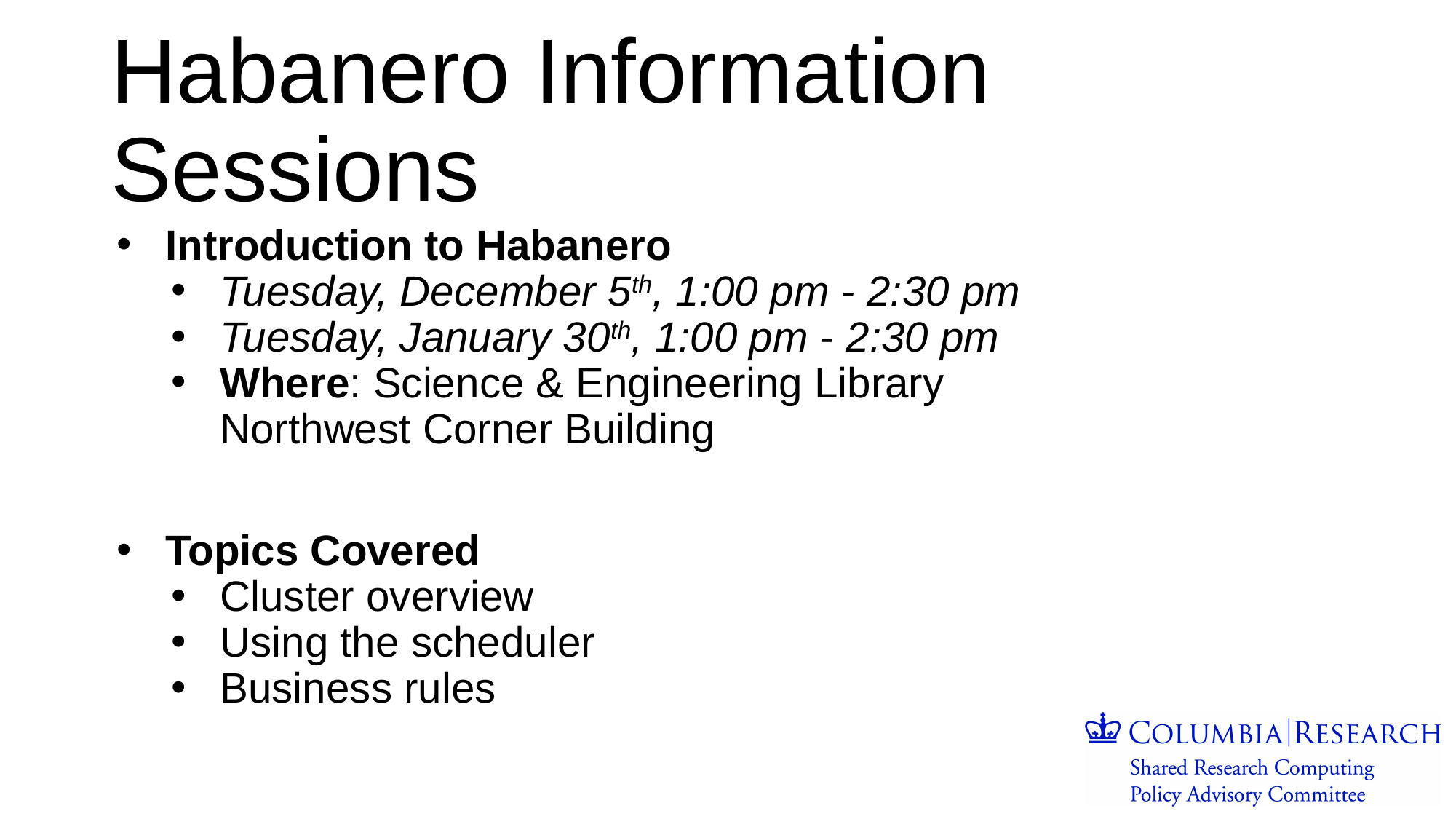

# Habanero Information Sessions
Introduction to Habanero
Tuesday, December 5th, 1:00 pm - 2:30 pm
Tuesday, January 30th, 1:00 pm - 2:30 pm
Where: Science & Engineering Library
Northwest Corner Building

Topics Covered
Cluster overview
Using the scheduler
Business rules